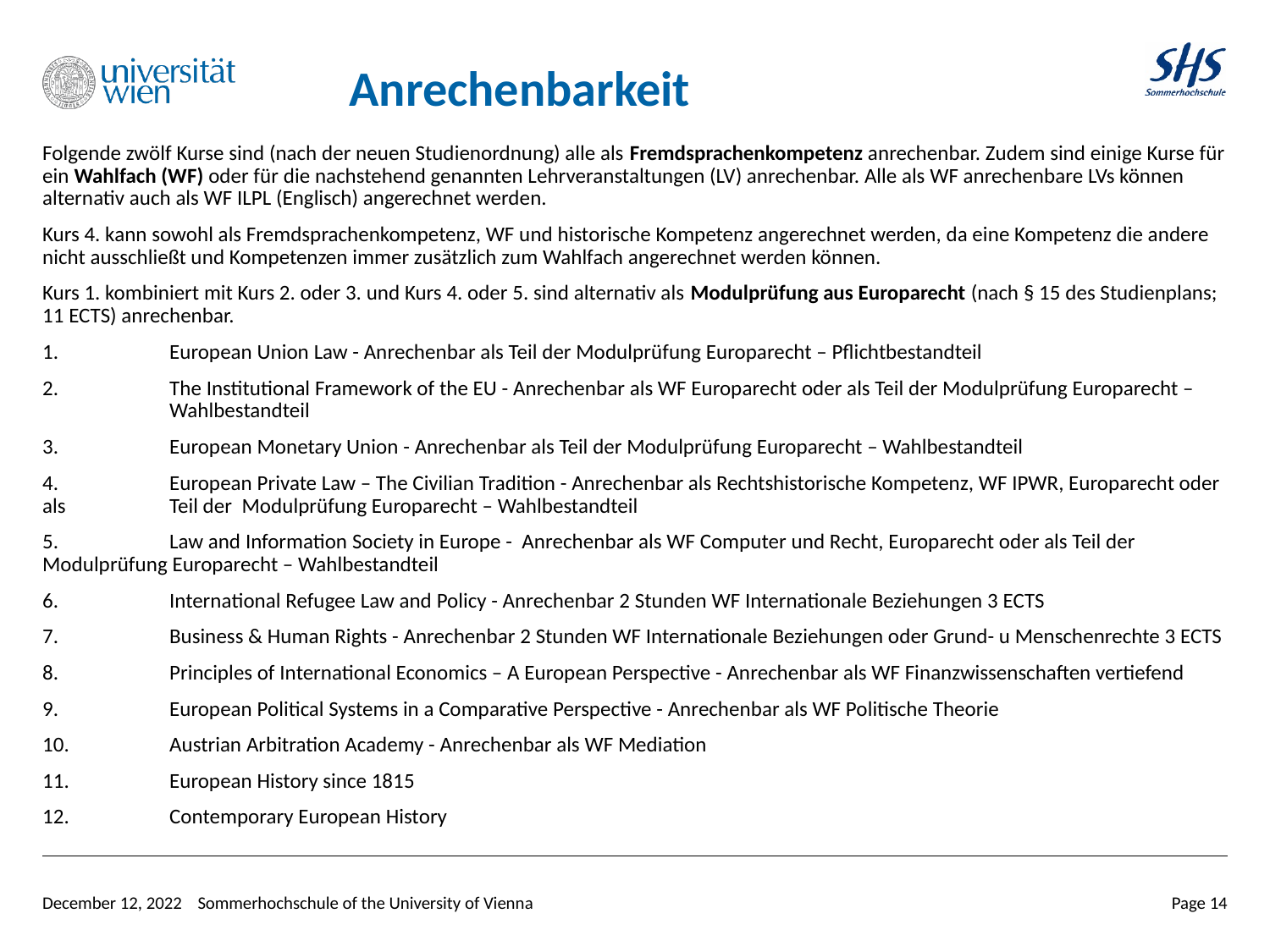

# Anrechenbarkeit
Folgende zwölf Kurse sind (nach der neuen Studienordnung) alle als Fremdsprachenkompetenz anrechenbar. Zudem sind einige Kurse für ein Wahlfach (WF) oder für die nachstehend genannten Lehrveranstaltungen (LV) anrechenbar. Alle als WF anrechenbare LVs können alternativ auch als WF ILPL (Englisch) angerechnet werden.
Kurs 4. kann sowohl als Fremdsprachenkompetenz, WF und historische Kompetenz angerechnet werden, da eine Kompetenz die andere nicht ausschließt und Kompetenzen immer zusätzlich zum Wahlfach angerechnet werden können.
Kurs 1. kombiniert mit Kurs 2. oder 3. und Kurs 4. oder 5. sind alternativ als Modulprüfung aus Europarecht (nach § 15 des Studienplans; 11 ECTS) anrechenbar.
1.	European Union Law - Anrechenbar als Teil der Modulprüfung Europarecht – Pflichtbestandteil
2.	The Institutional Framework of the EU - Anrechenbar als WF Europarecht oder als Teil der Modulprüfung Europarecht – 	Wahlbestandteil
3.	European Monetary Union - Anrechenbar als Teil der Modulprüfung Europarecht – Wahlbestandteil
4.	European Private Law – The Civilian Tradition - Anrechenbar als Rechtshistorische Kompetenz, WF IPWR, Europarecht oder als 	Teil der  Modulprüfung Europarecht – Wahlbestandteil
5.	Law and Information Society in Europe -  Anrechenbar als WF Computer und Recht, Europarecht oder als Teil der 	Modulprüfung Europarecht – Wahlbestandteil
6.	International Refugee Law and Policy - Anrechenbar 2 Stunden WF Internationale Beziehungen 3 ECTS
7.	Business & Human Rights - Anrechenbar 2 Stunden WF Internationale Beziehungen oder Grund- u Menschenrechte 3 ECTS
8.	Principles of International Economics – A European Perspective - Anrechenbar als WF Finanzwissenschaften vertiefend
9.	European Political Systems in a Comparative Perspective - Anrechenbar als WF Politische Theorie
10.	Austrian Arbitration Academy - Anrechenbar als WF Mediation
11.	European History since 1815
12.	Contemporary European History

December 12, 2022
Sommerhochschule of the University of Vienna
Page 14